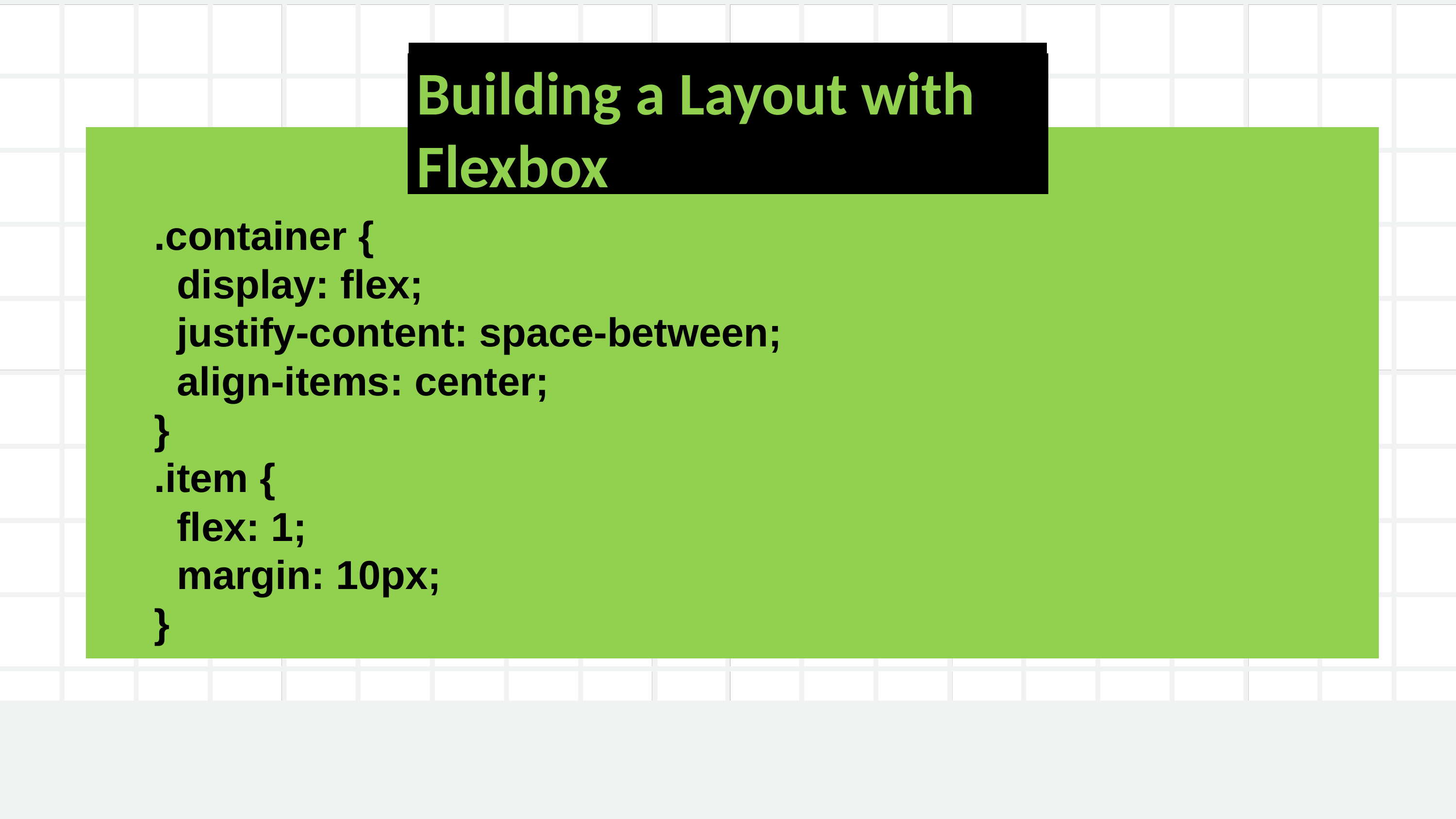

Building a Layout with Flexbox

.container {
  display: flex;
  justify-content: space-between;
  align-items: center;
}
.item {
  flex: 1;
  margin: 10px;
}